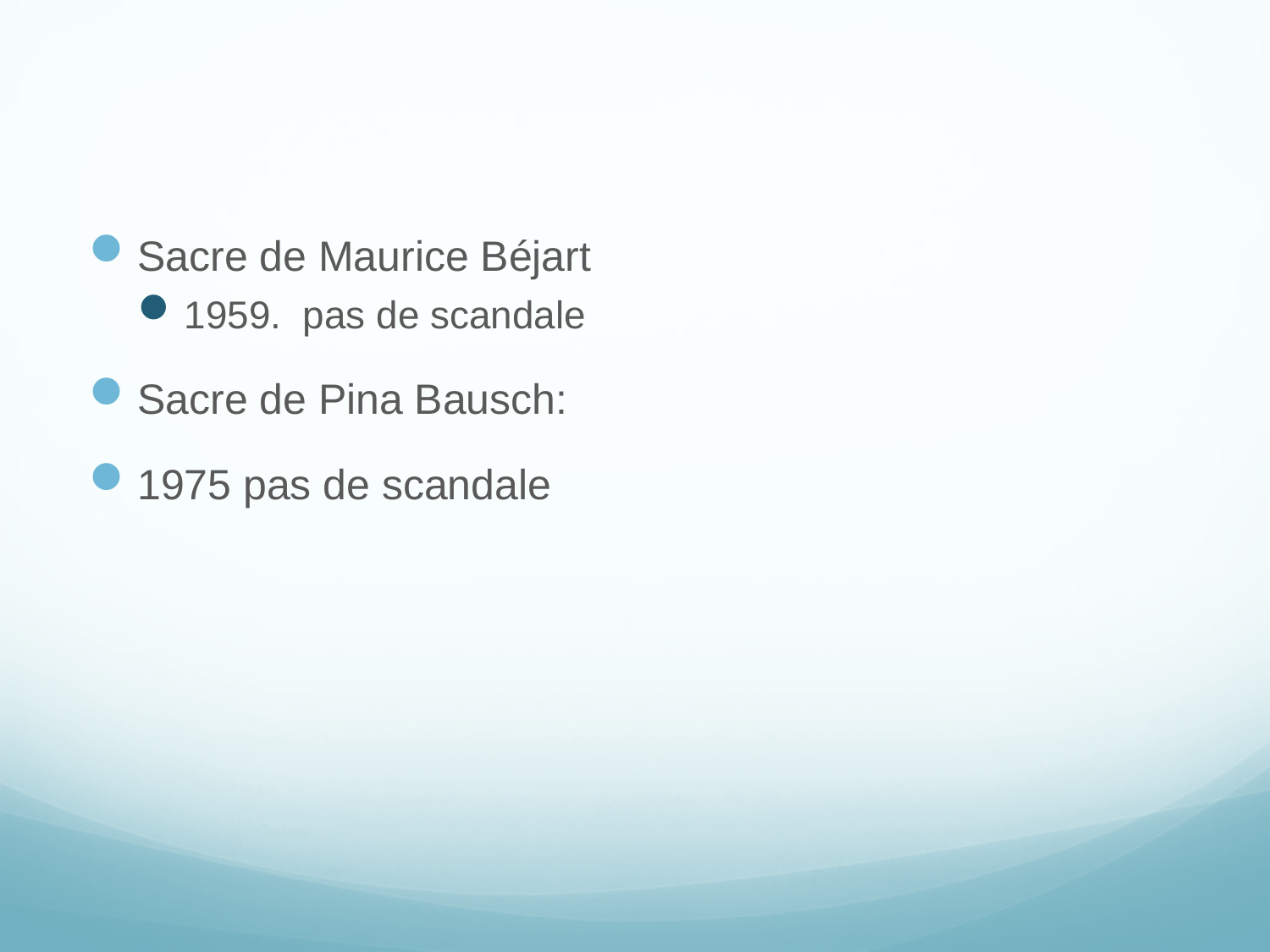

Sacre de Maurice Béjart
1959.  pas de scandale
Sacre de Pina Bausch:
1975 pas de scandale